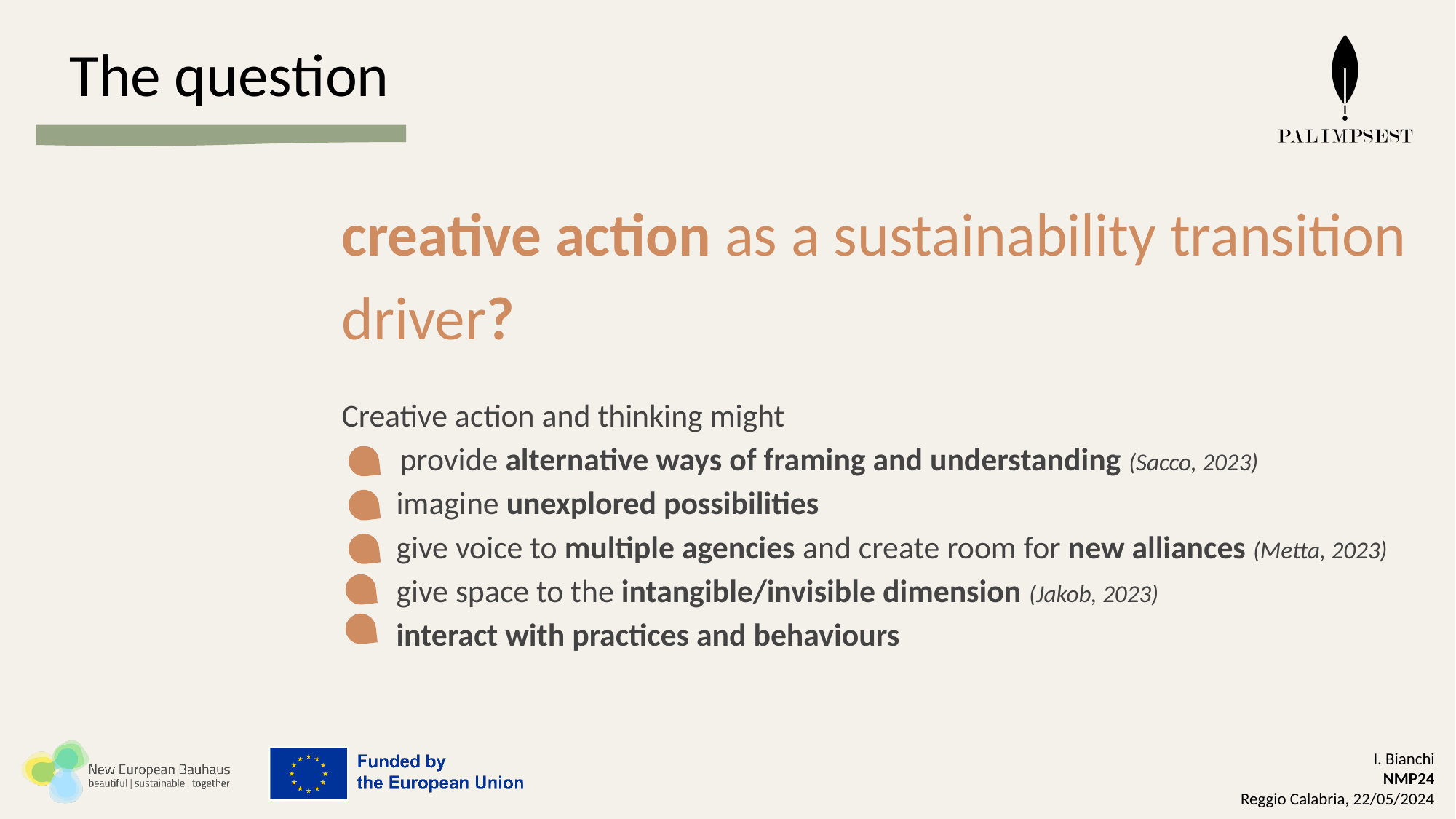

# The question
creative action as a sustainability transition driver?

Creative action and thinking might
        provide alternative ways of framing and understanding (Sacco, 2023)
imagine unexplored possibilities
give voice to multiple agencies and create room for new alliances (Metta, 2023)
give space to the intangible/invisible dimension (Jakob, 2023)
interact with practices and behaviours

I. Bianchi
NMP24
Reggio Calabria, 22/05/2024